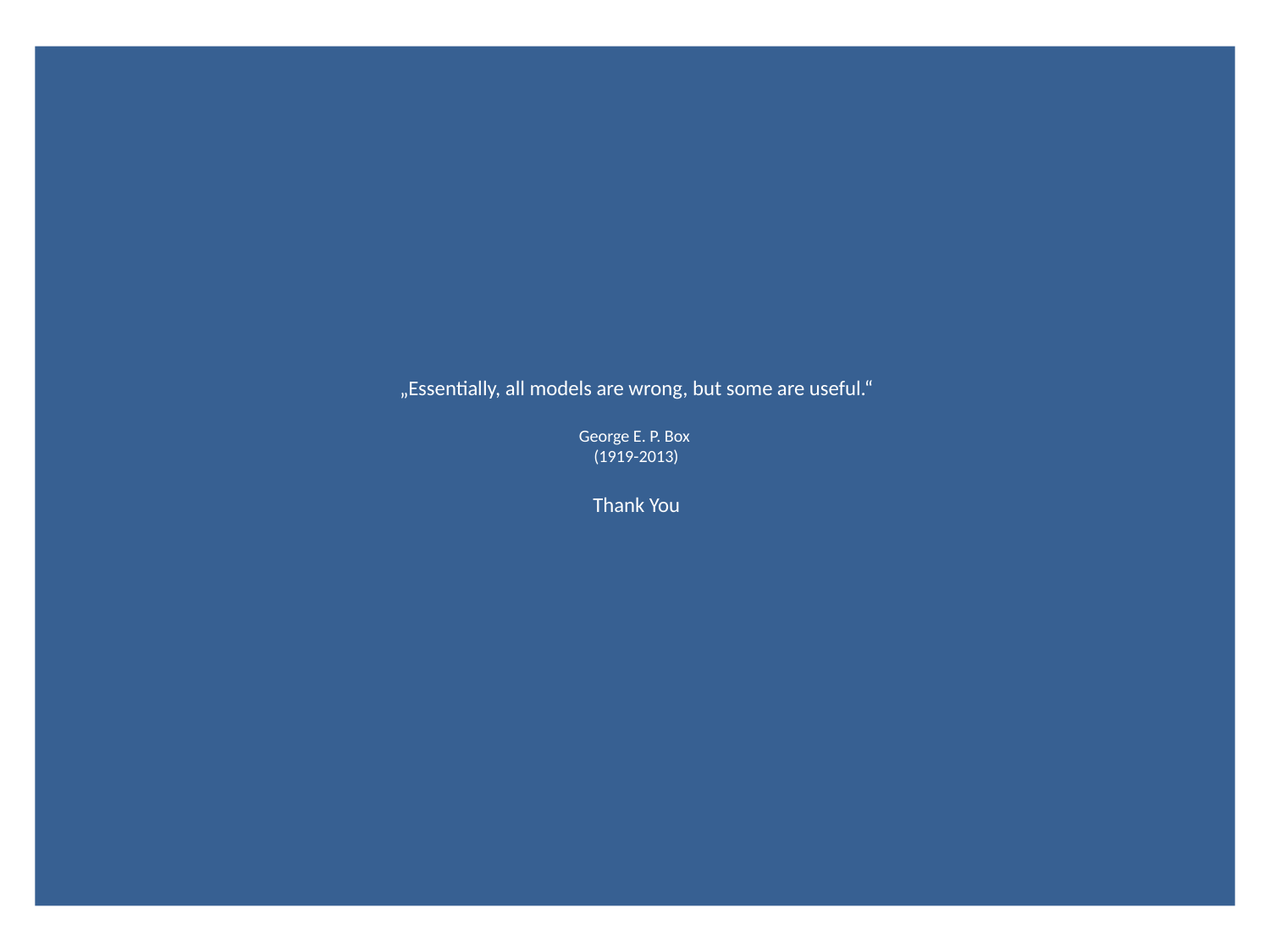

# „Essentially, all models are wrong, but some are useful.“ George E. P. Box (1919-2013) Thank You